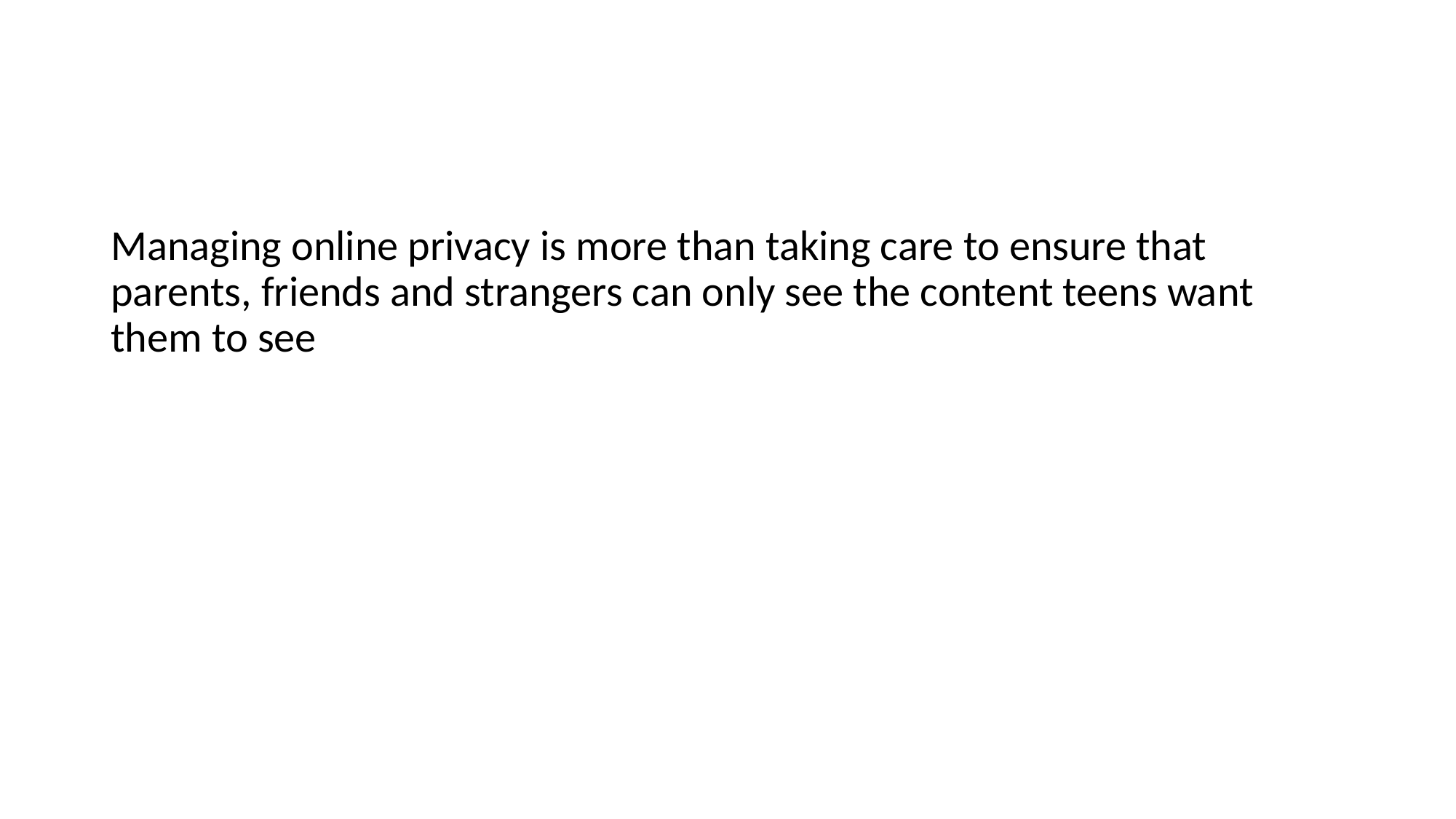

Managing online privacy is more than taking care to ensure that parents, friends and strangers can only see the content teens want them to see